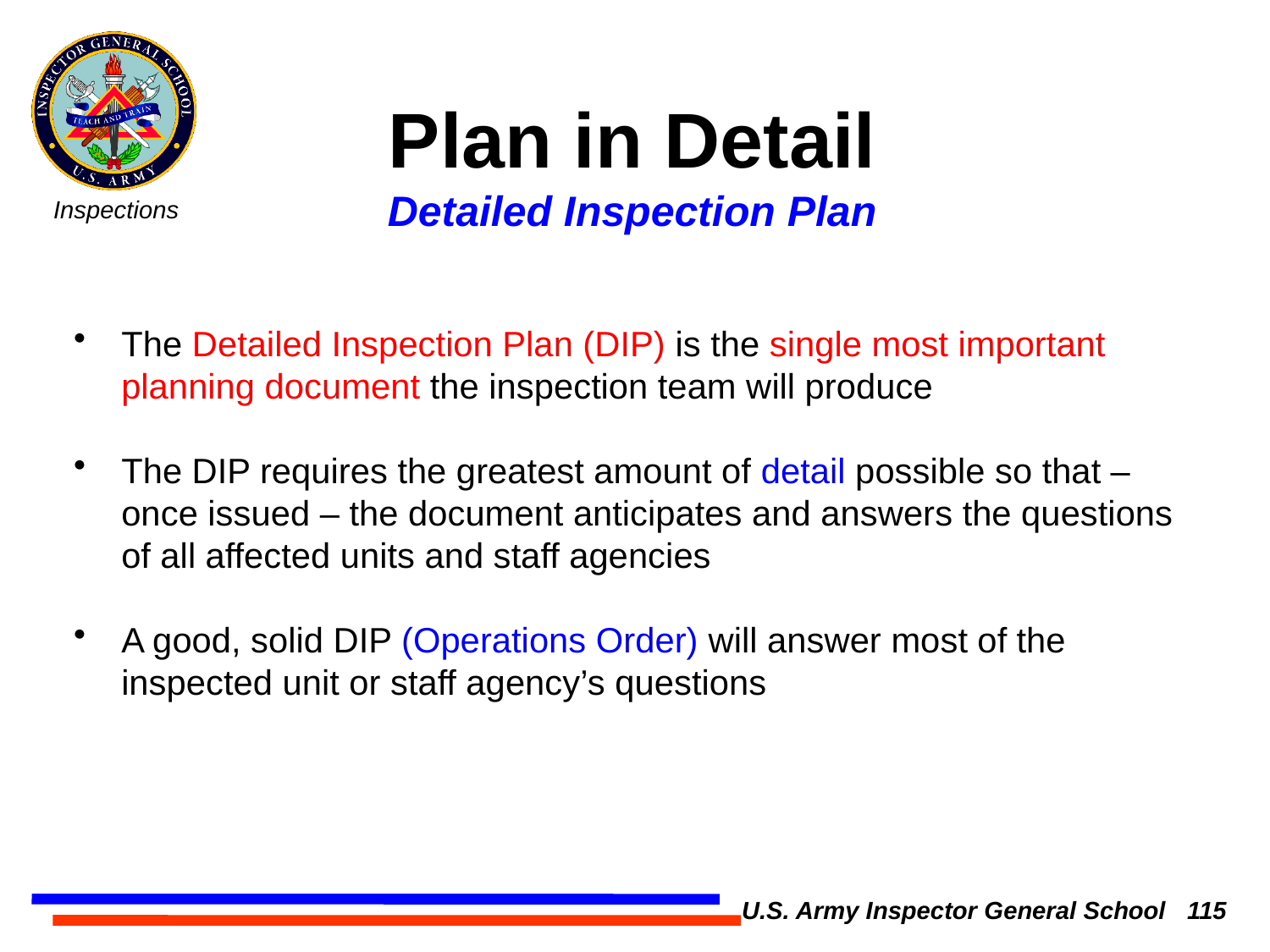

Plan in Detail
Detailed Inspection Plan
The Detailed Inspection Plan (DIP) is the single most important planning document the inspection team will produce

The DIP requires the greatest amount of detail possible so that – once issued – the document anticipates and answers the questions of all affected units and staff agencies

A good, solid DIP (Operations Order) will answer most of the inspected unit or staff agency’s questions
U.S. Army Inspector General School   115